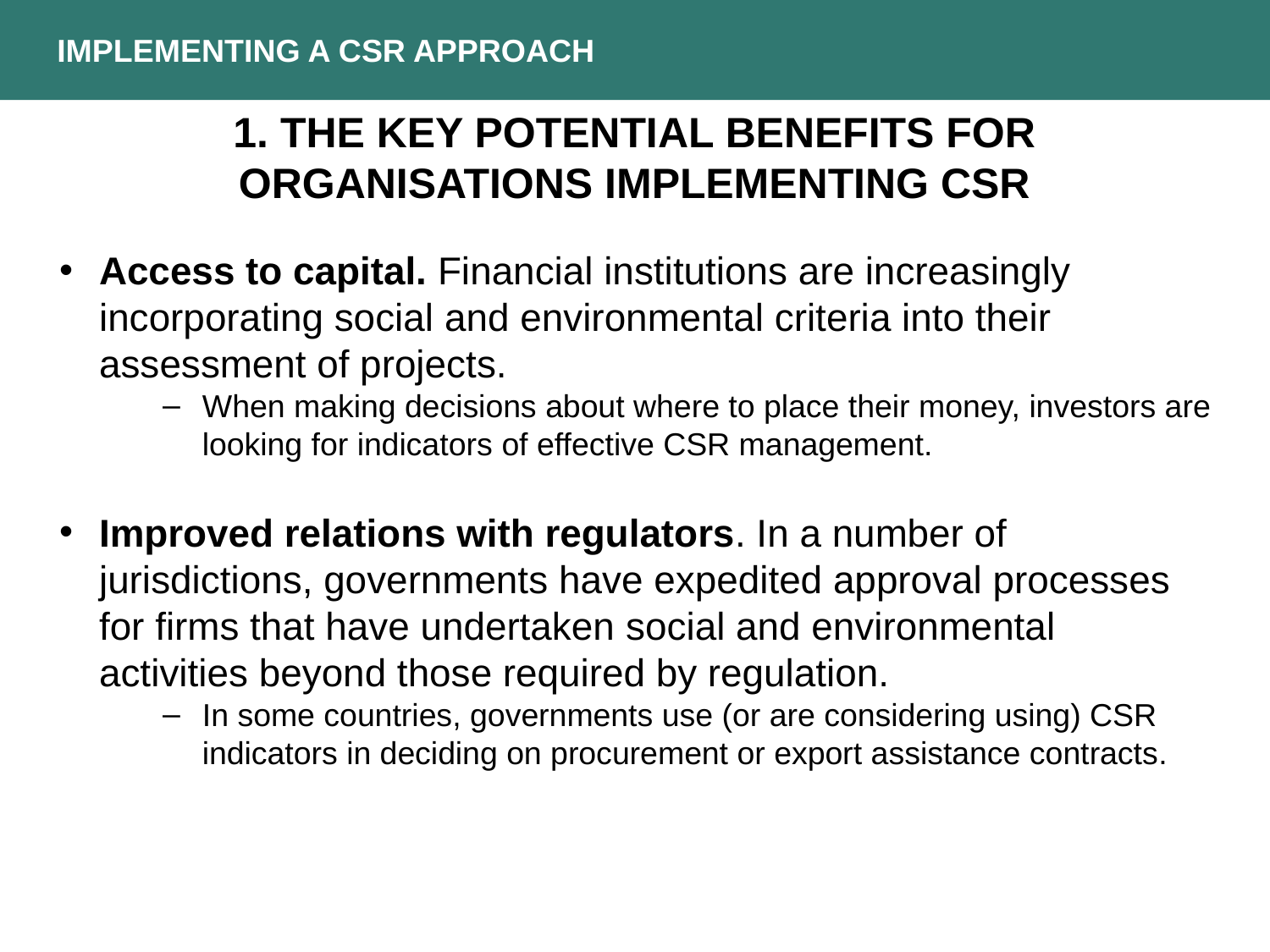

IMPLEMENTING A CSR APPROACH

1. The key potential benefits for organisations implementing CSR
Access to capital. Financial institutions are increasingly incorporating social and environmental criteria into their assessment of projects.
When making decisions about where to place their money, investors are looking for indicators of effective CSR management.

Improved relations with regulators. In a number of jurisdictions, governments have expedited approval processes for firms that have undertaken social and environmental activities beyond those required by regulation.
In some countries, governments use (or are considering using) CSR indicators in deciding on procurement or export assistance contracts.